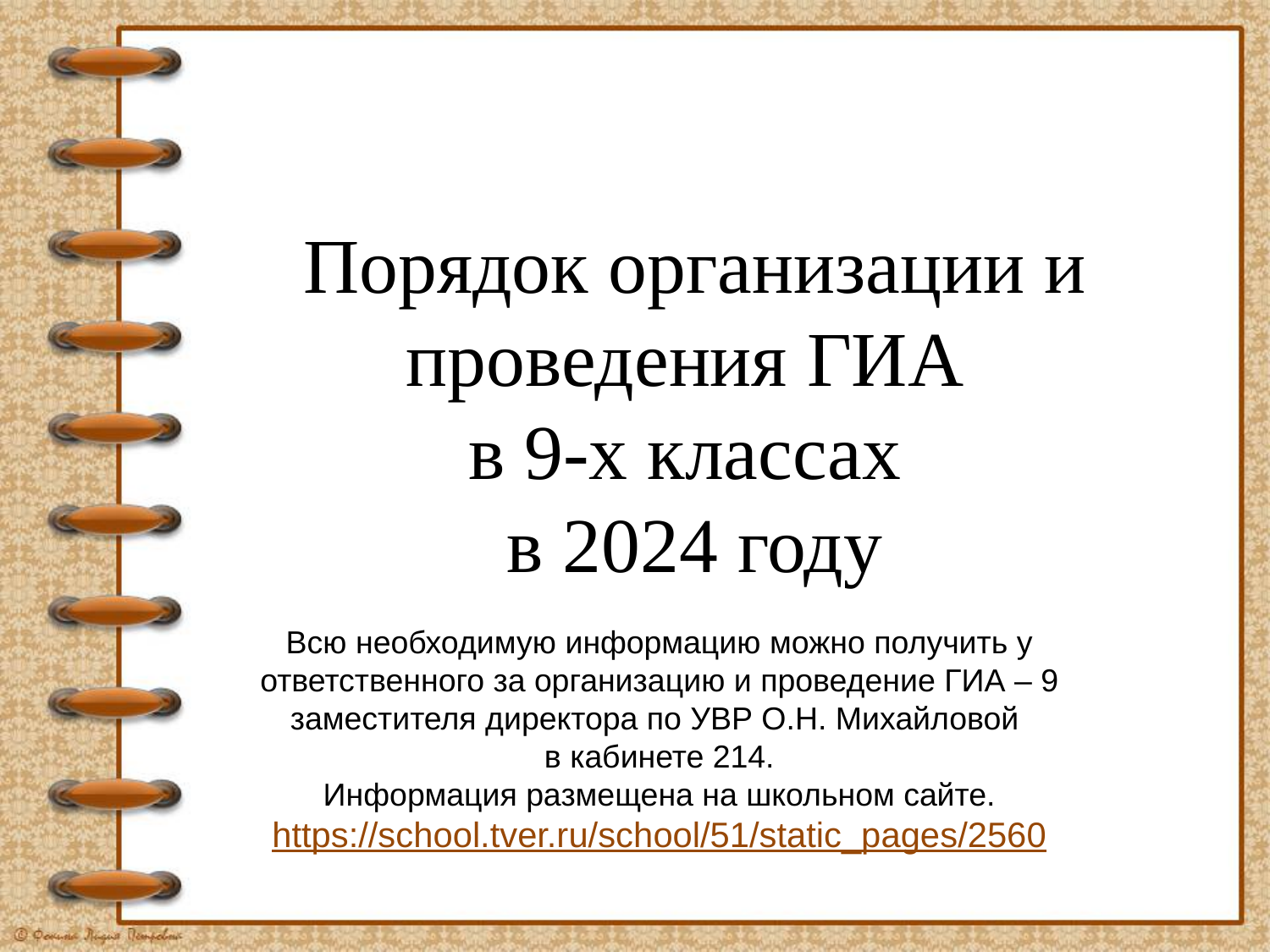

# Порядок организации и проведения ГИА в 9-х классах в 2024 году

Всю необходимую информацию можно получить у ответственного за организацию и проведение ГИА – 9 заместителя директора по УВР О.Н. Михайловой
в кабинете 214.
Информация размещена на школьном сайте.
https://school.tver.ru/school/51/static_pages/2560